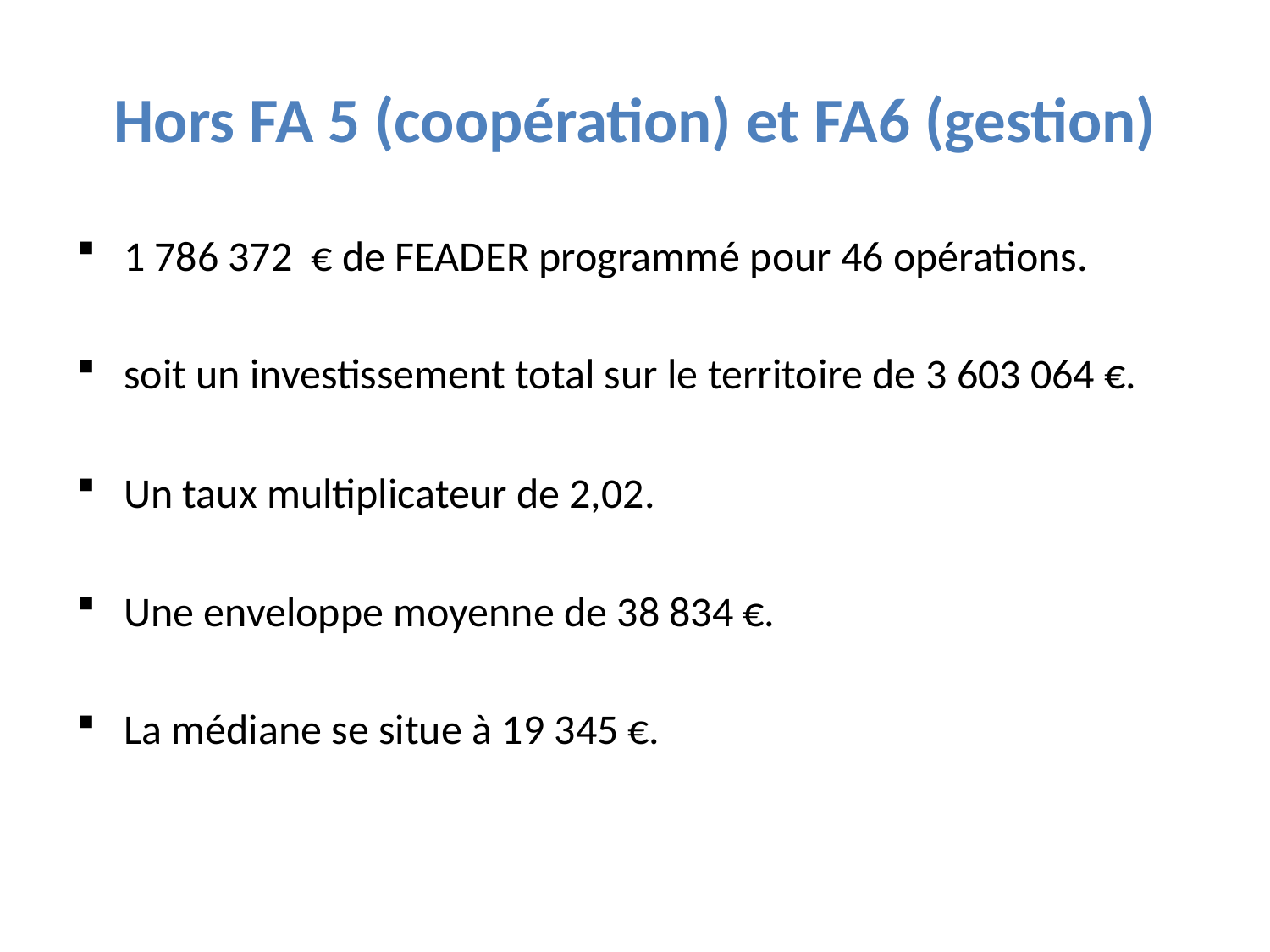

# Hors FA 5 (coopération) et FA6 (gestion)
1 786 372  € de FEADER programmé pour 46 opérations.

soit un investissement total sur le territoire de 3 603 064 €.

Un taux multiplicateur de 2,02.

Une enveloppe moyenne de 38 834 €.

La médiane se situe à 19 345 €.